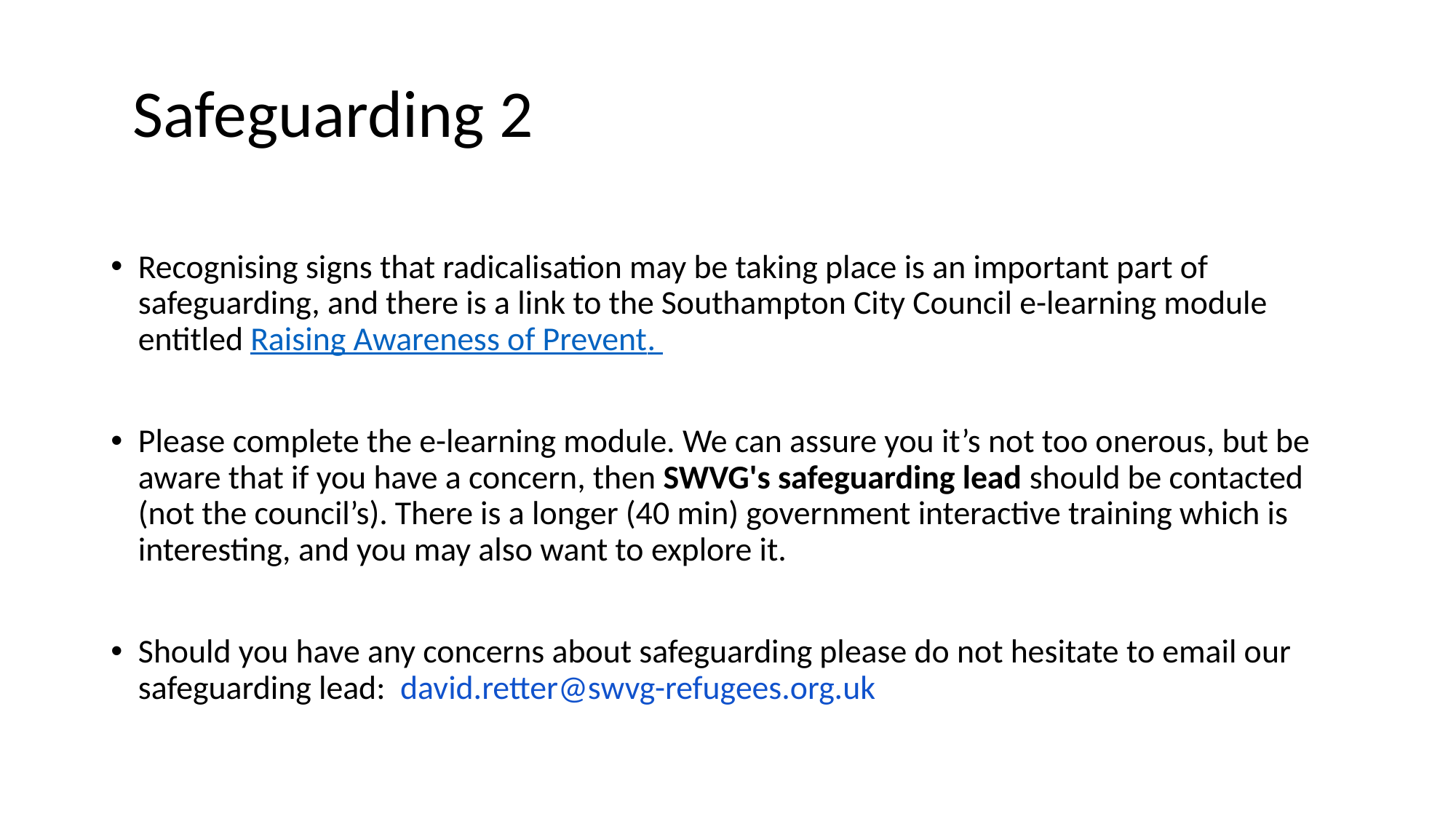

Safeguarding 2

Recognising signs that radicalisation may be taking place is an important part of safeguarding, and there is a link to the Southampton City Council e-learning module entitled Raising Awareness of Prevent.

Please complete the e-learning module. We can assure you it’s not too onerous, but be aware that if you have a concern, then SWVG's safeguarding lead should be contacted (not the council’s). There is a longer (40 min) government interactive training which is interesting, and you may also want to explore it.

Should you have any concerns about safeguarding please do not hesitate to email our safeguarding lead:  david.retter@swvg-refugees.org.uk